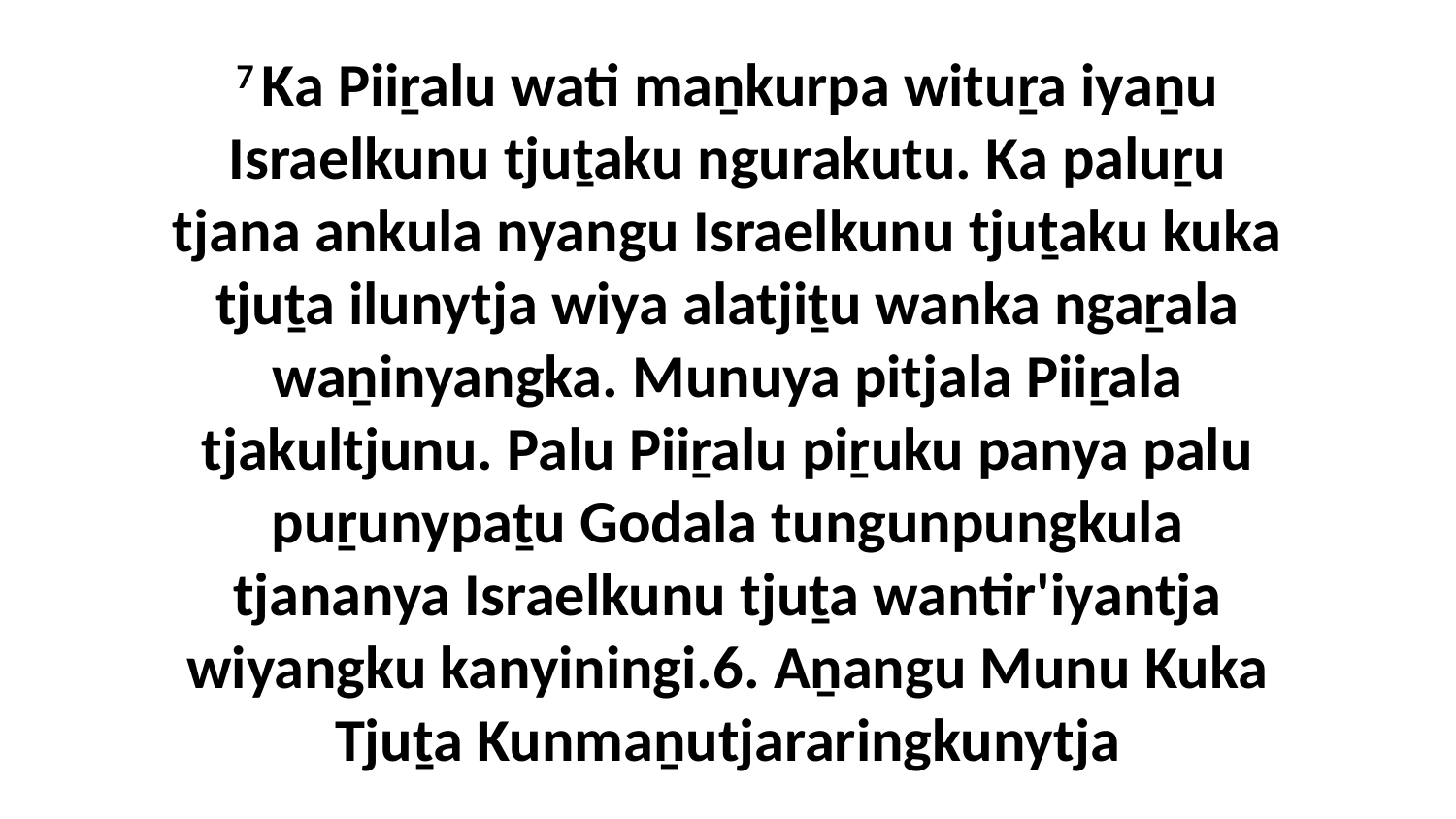

7 Ka Piiṟalu wati maṉkurpa wituṟa iyaṉu Israelkunu tjuṯaku ngurakutu. Ka paluṟu tjana ankula nyangu Israelkunu tjuṯaku kuka tjuṯa ilunytja wiya alatjiṯu wanka ngaṟala waṉinyangka. Munuya pitjala Piiṟala tjakultjunu. Palu Piiṟalu piṟuku panya palu puṟunypaṯu Godala tungunpungkula tjananya Israelkunu tjuṯa wantir'iyantja wiyangku kanyiningi.6. Aṉangu Munu Kuka Tjuṯa Kunmaṉutjararingkunytja